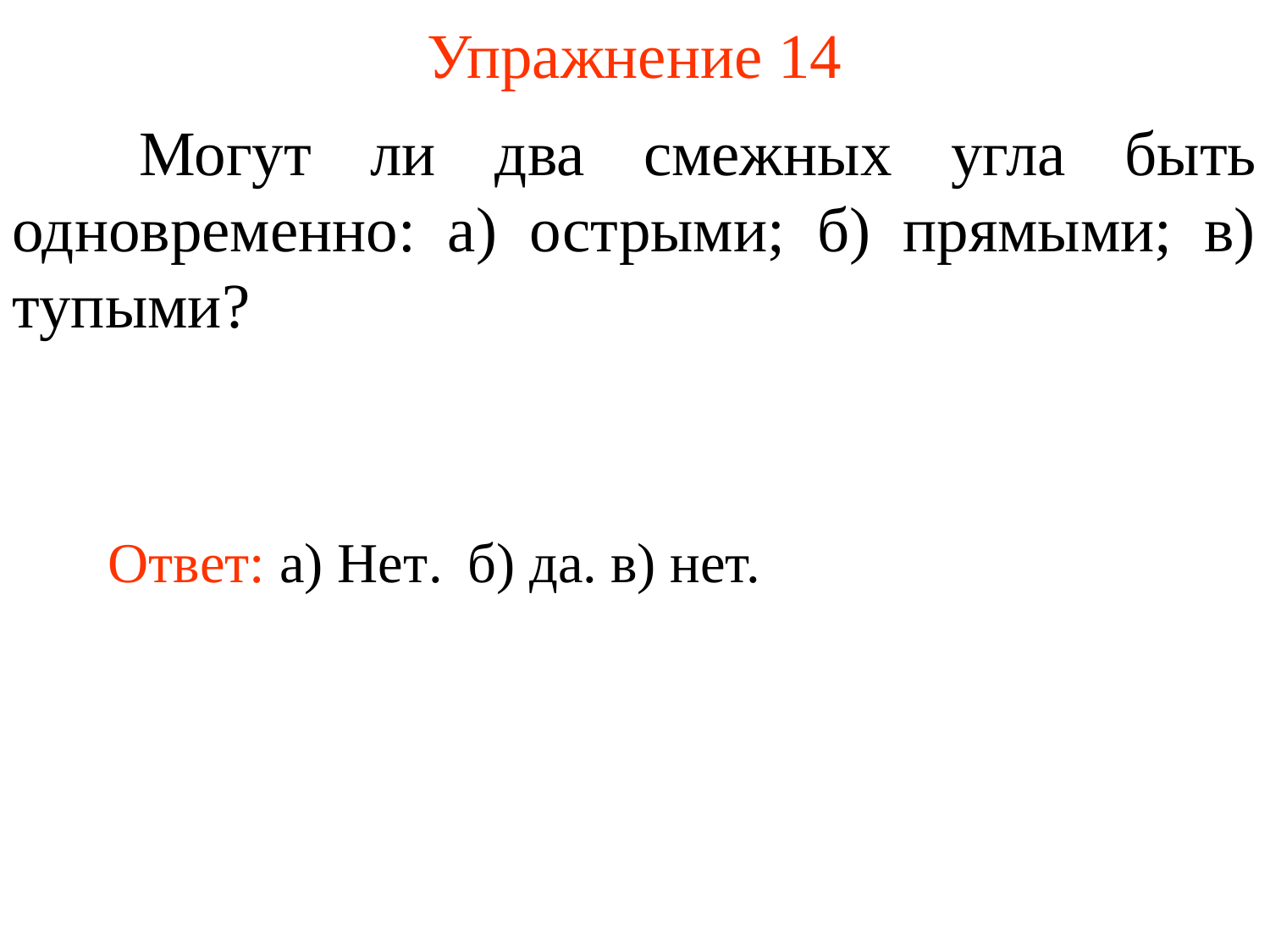

# Упражнение 14
	Могут ли два смежных угла быть одновременно: а) острыми; б) прямыми; в) тупыми?
Ответ: а) Нет.
б) да.
в) нет.